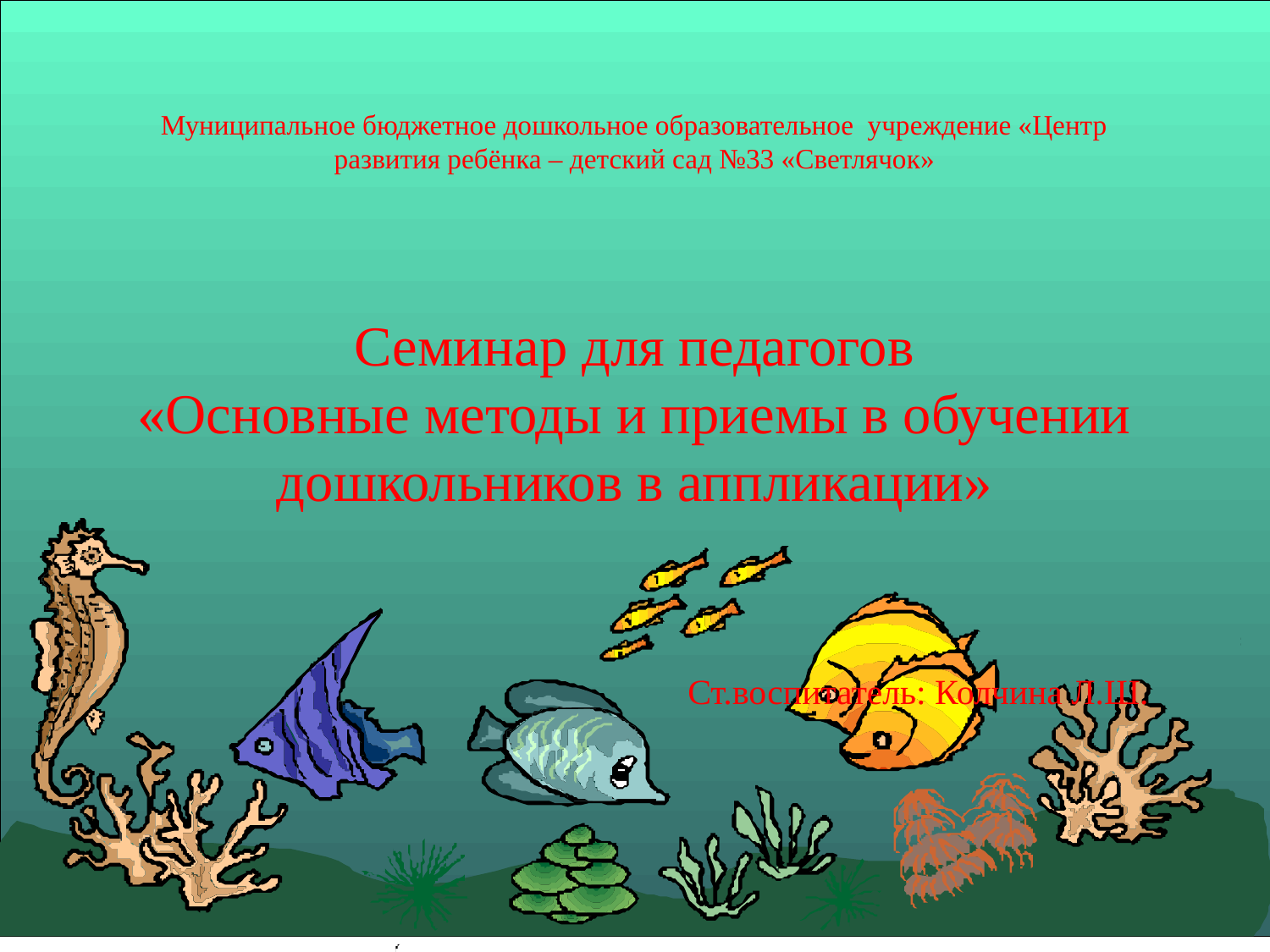

# Муниципальное бюджетное дошкольное образовательное  учреждение «Центр развития ребёнка – детский сад №33 «Светлячок» Семинар для педагогов «Основные методы и приемы в обучении дошкольников в аппликации» Ст.воспитатель: Колчина Л.Ш.